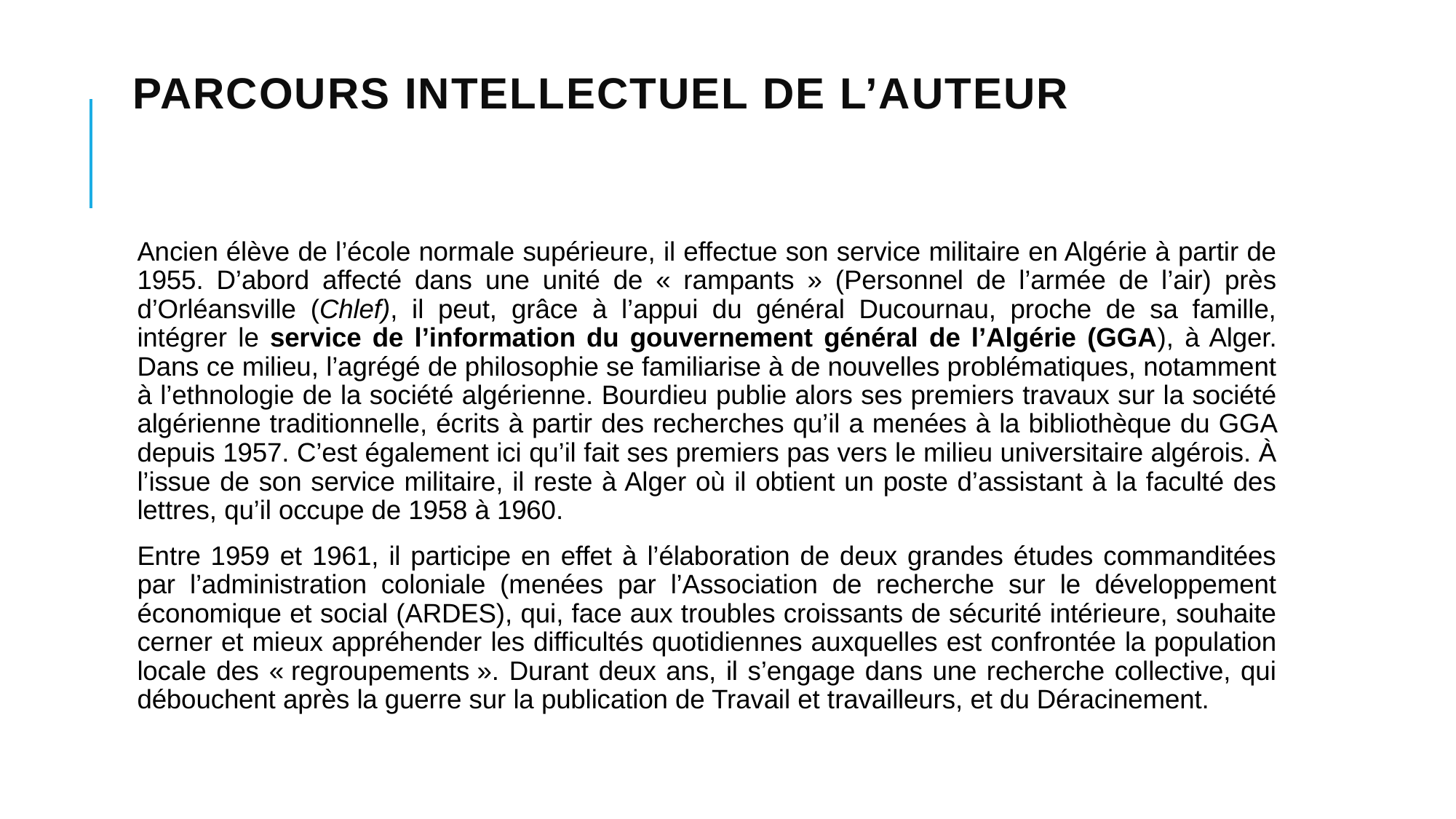

# Parcours intellectuel de l’auteur
Ancien élève de l’école normale supérieure, il effectue son service militaire en Algérie à partir de 1955. D’abord affecté dans une unité de « rampants » (Personnel de l’armée de l’air) près d’Orléansville (Chlef), il peut, grâce à l’appui du général Ducournau, proche de sa famille, intégrer le service de l’information du gouvernement général de l’Algérie (GGA), à Alger. Dans ce milieu, l’agrégé de philosophie se familiarise à de nouvelles problématiques, notamment à l’ethnologie de la société algérienne. Bourdieu publie alors ses premiers travaux sur la société algérienne traditionnelle, écrits à partir des recherches qu’il a menées à la bibliothèque du GGA depuis 1957. C’est également ici qu’il fait ses premiers pas vers le milieu universitaire algérois. À l’issue de son service militaire, il reste à Alger où il obtient un poste d’assistant à la faculté des lettres, qu’il occupe de 1958 à 1960.
Entre 1959 et 1961, il participe en effet à l’élaboration de deux grandes études commanditées par l’administration coloniale (menées par l’Association de recherche sur le développement économique et social (ARDES), qui, face aux troubles croissants de sécurité intérieure, souhaite cerner et mieux appréhender les difficultés quotidiennes auxquelles est confrontée la population locale des « regroupements ». Durant deux ans, il s’engage dans une recherche collective, qui débouchent après la guerre sur la publication de Travail et travailleurs, et du Déracinement.